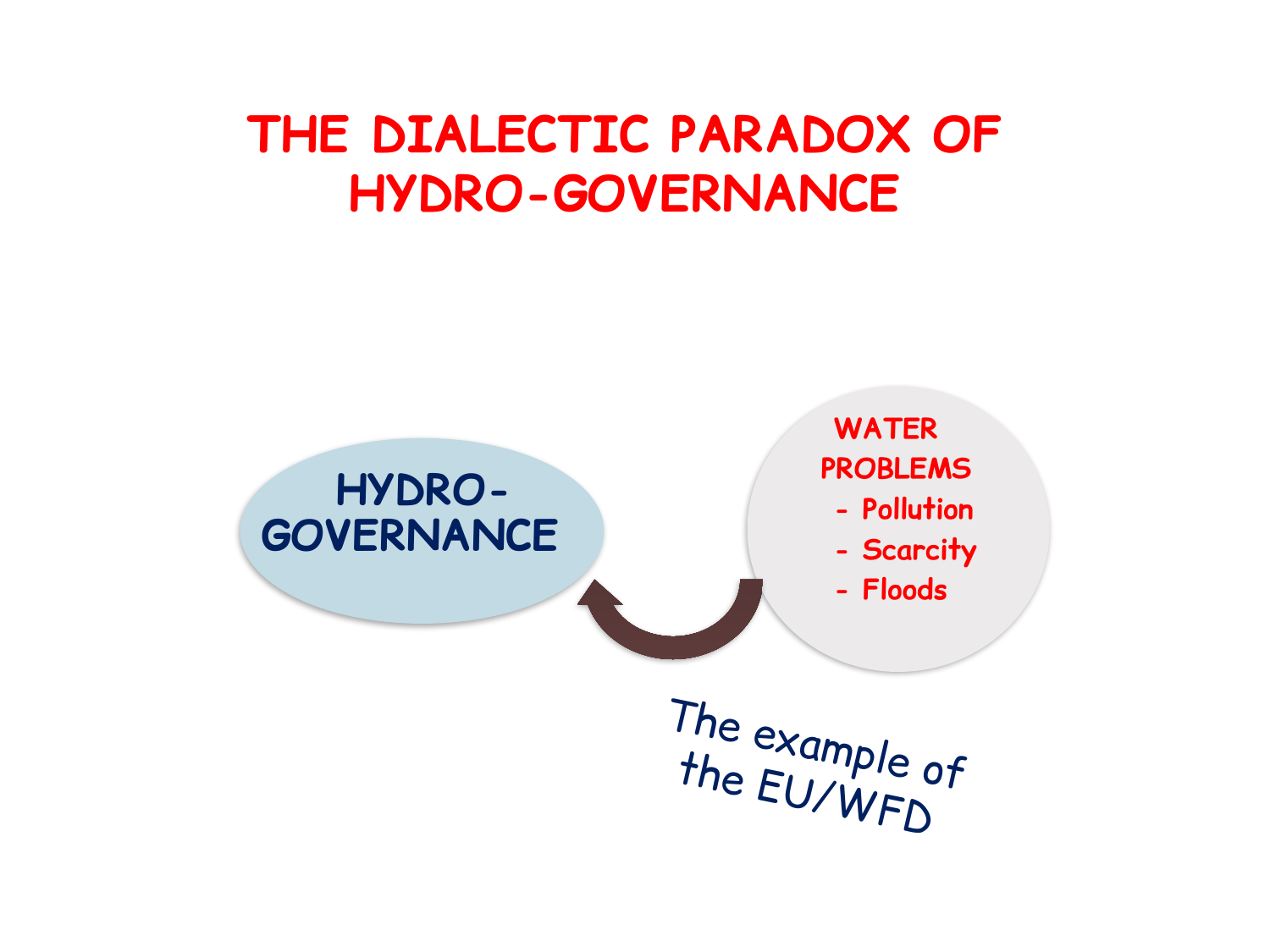

THE DIALECTIC PARADOX OF
HYDRO-GOVERNANCE

      WATER
     PROBLEMS
      - Pollution
      - Scarcity
      - Floods
    HYDRO- GOVERNANCE

The example of the EU/WFD